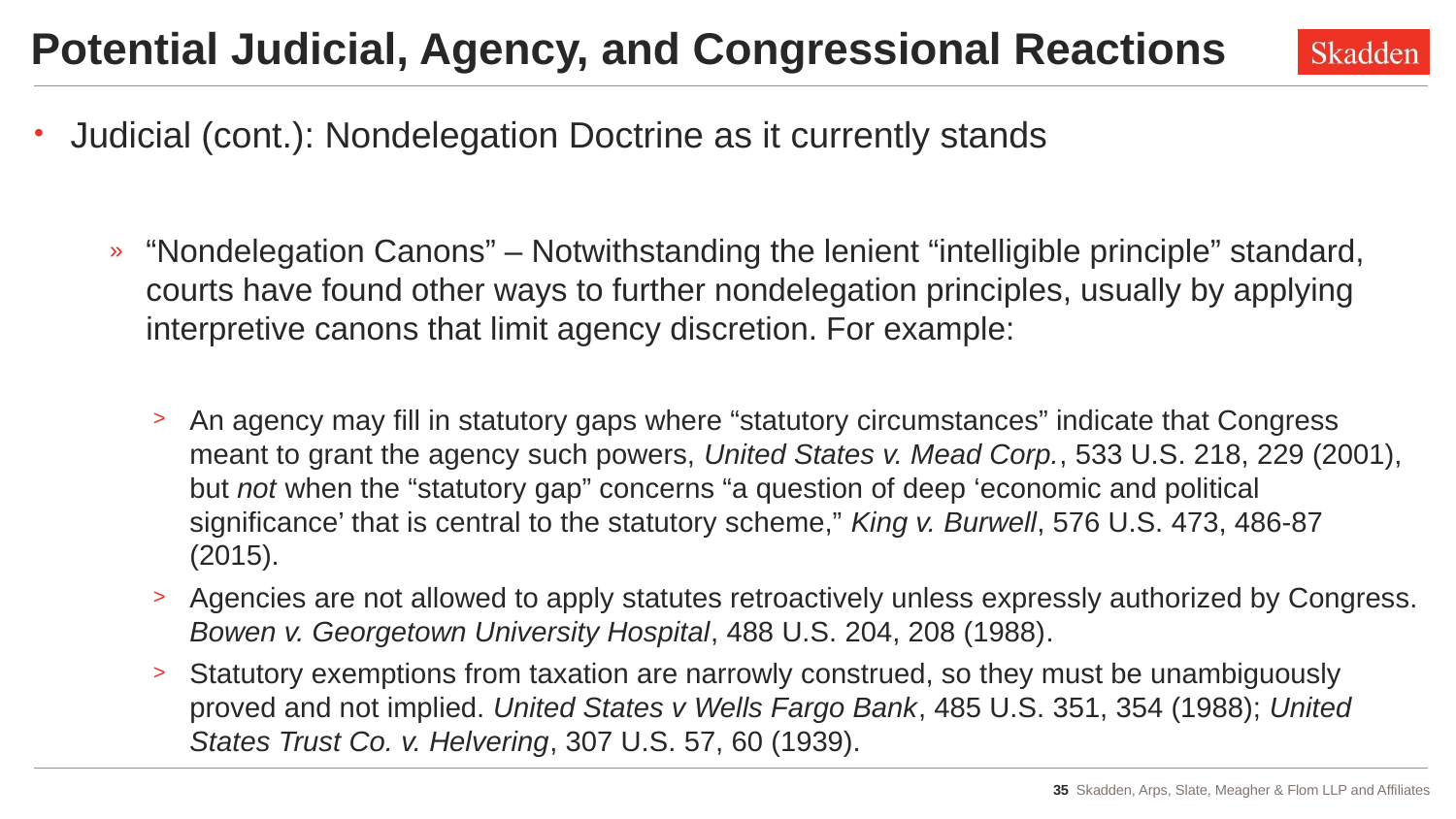

# Potential Judicial, Agency, and Congressional Reactions
Judicial (cont.): Nondelegation Doctrine as it currently stands

“Nondelegation Canons” – Notwithstanding the lenient “intelligible principle” standard, courts have found other ways to further nondelegation principles, usually by applying interpretive canons that limit agency discretion. For example:

An agency may fill in statutory gaps where “statutory circumstances” indicate that Congress meant to grant the agency such powers, United States v. Mead Corp., 533 U.S. 218, 229 (2001), but not when the “statutory gap” concerns “a question of deep ‘economic and political significance’ that is central to the statutory scheme,” King v. Burwell, 576 U.S. 473, 486-87 (2015).
Agencies are not allowed to apply statutes retroactively unless expressly authorized by Congress. Bowen v. Georgetown University Hospital, 488 U.S. 204, 208 (1988).
Statutory exemptions from taxation are narrowly construed, so they must be unambiguously proved and not implied. United States v Wells Fargo Bank, 485 U.S. 351, 354 (1988); United States Trust Co. v. Helvering, 307 U.S. 57, 60 (1939).